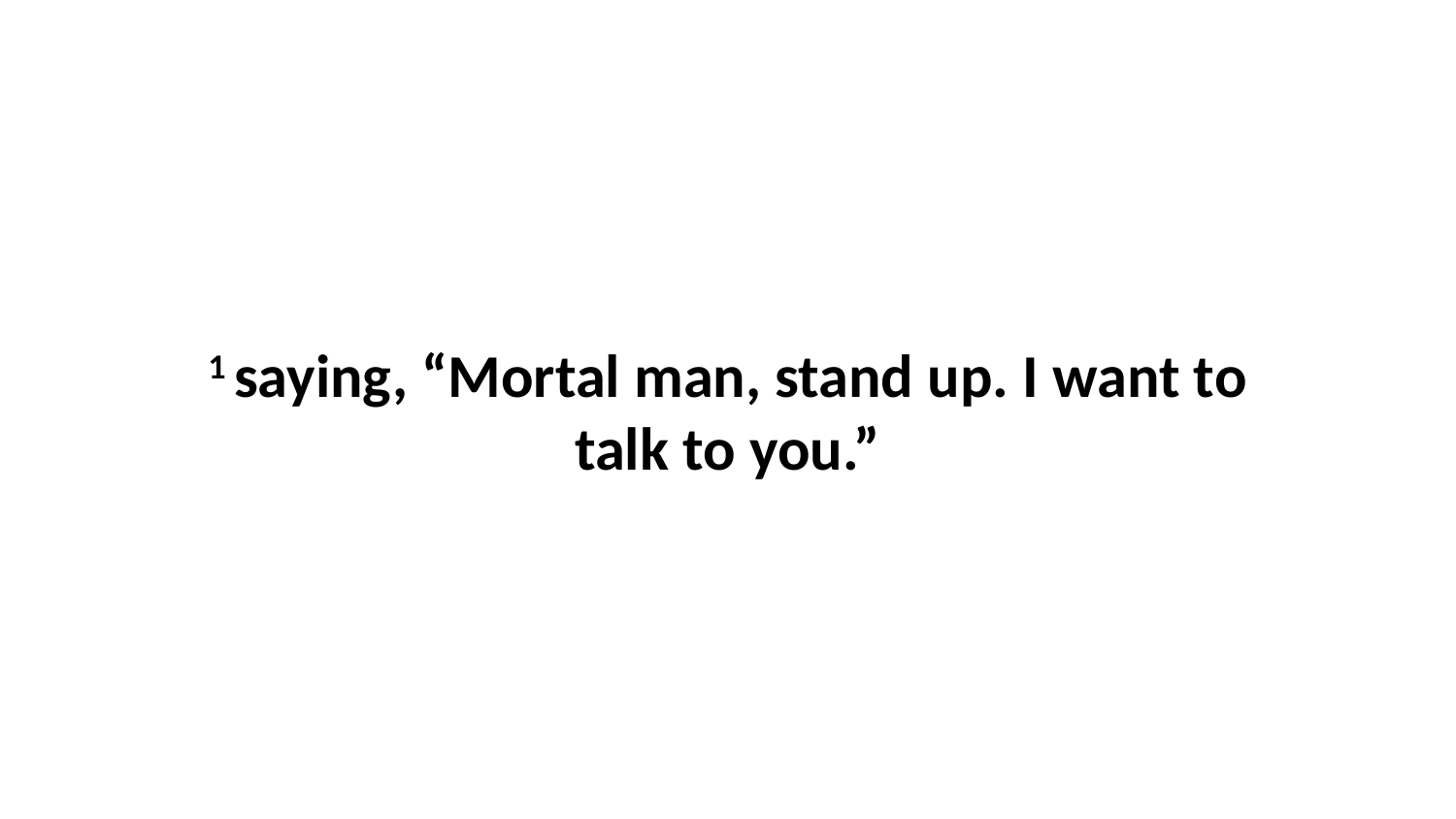

1 saying, “Mortal man, stand up. I want to talk to you.”